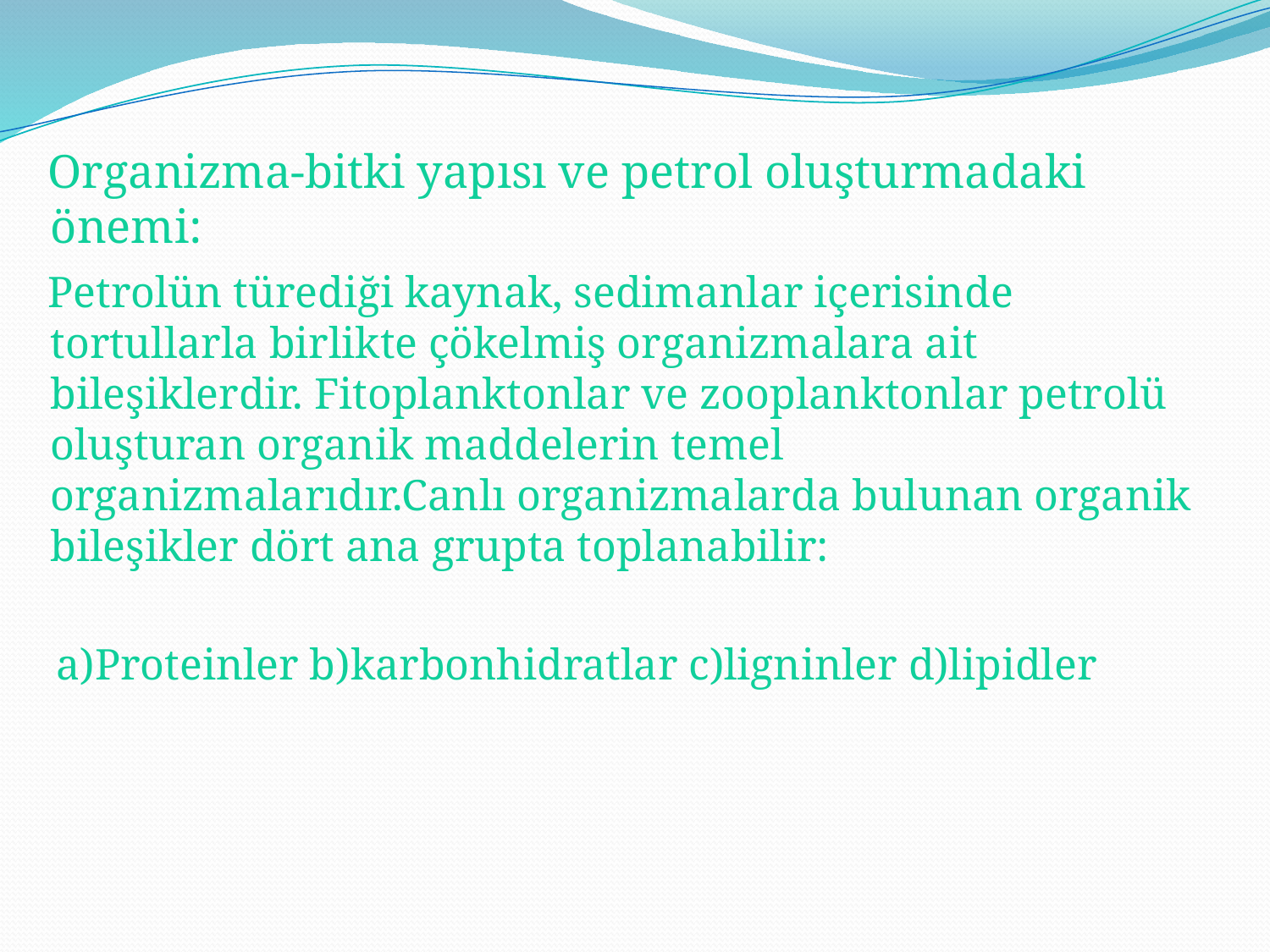

Organizma-bitki yapısı ve petrol oluşturmadaki önemi:
   Petrolün türediği kaynak, sedimanlar içerisinde tortullarla birlikte çökelmiş organizmalara ait bileşiklerdir. Fitoplanktonlar ve zooplanktonlar petrolü oluşturan organik maddelerin temel organizmalarıdır.Canlı organizmalarda bulunan organik bileşikler dört ana grupta toplanabilir:

    a)Proteinler b)karbonhidratlar c)ligninler d)lipidler